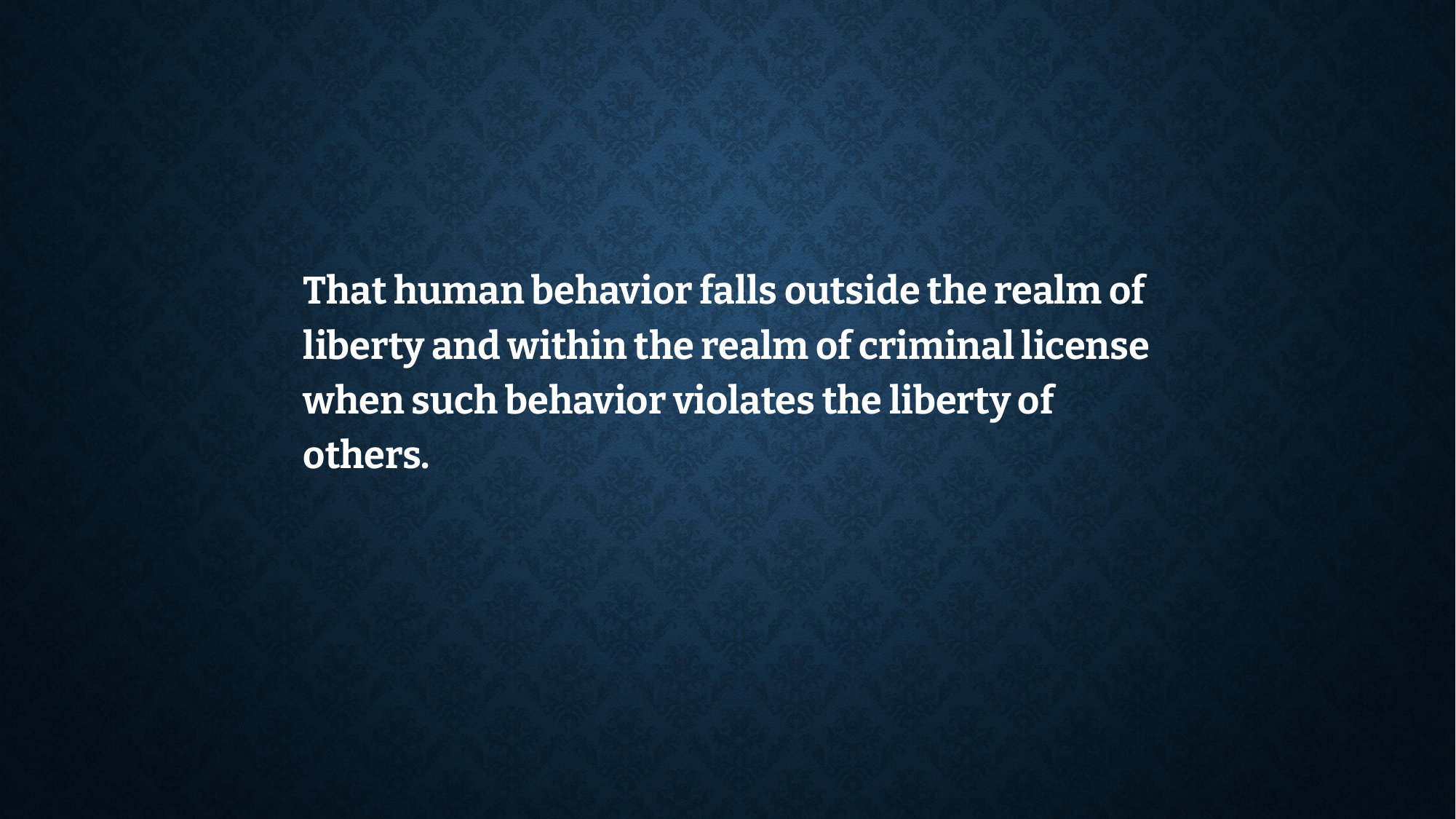

That human behavior falls outside the realm of liberty and within the realm of criminal license when such behavior violates the liberty of others.